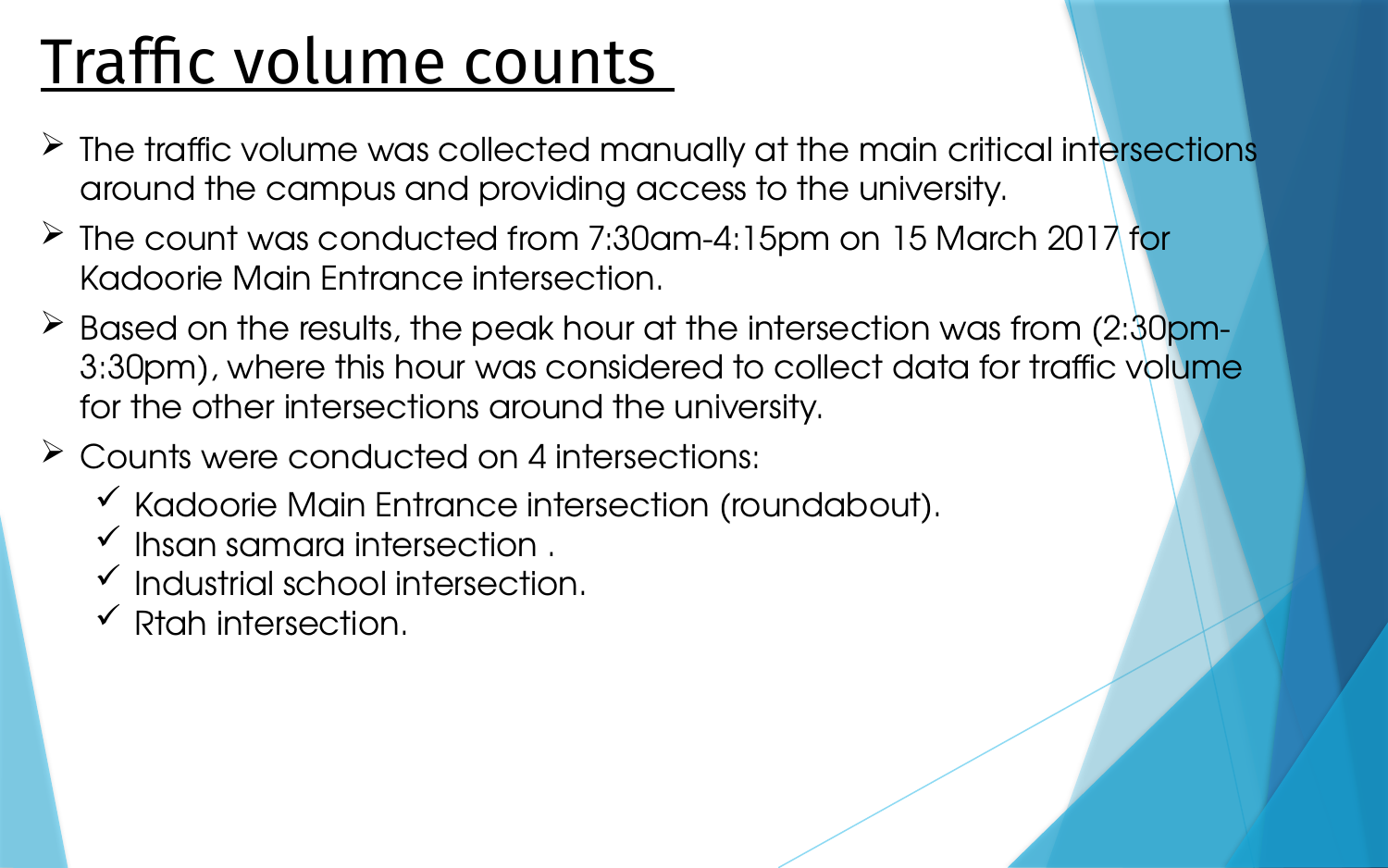

Traffic volume counts
The traffic volume was collected manually at the main critical intersections around the campus and providing access to the university.
The count was conducted from 7:30am-4:15pm on 15 March 2017 for Kadoorie Main Entrance intersection.
Based on the results, the peak hour at the intersection was from (2:30pm-3:30pm), where this hour was considered to collect data for traffic volume for the other intersections around the university.
Counts were conducted on 4 intersections:
Kadoorie Main Entrance intersection (roundabout).
Ihsan samara intersection .
Industrial school intersection.
Rtah intersection.